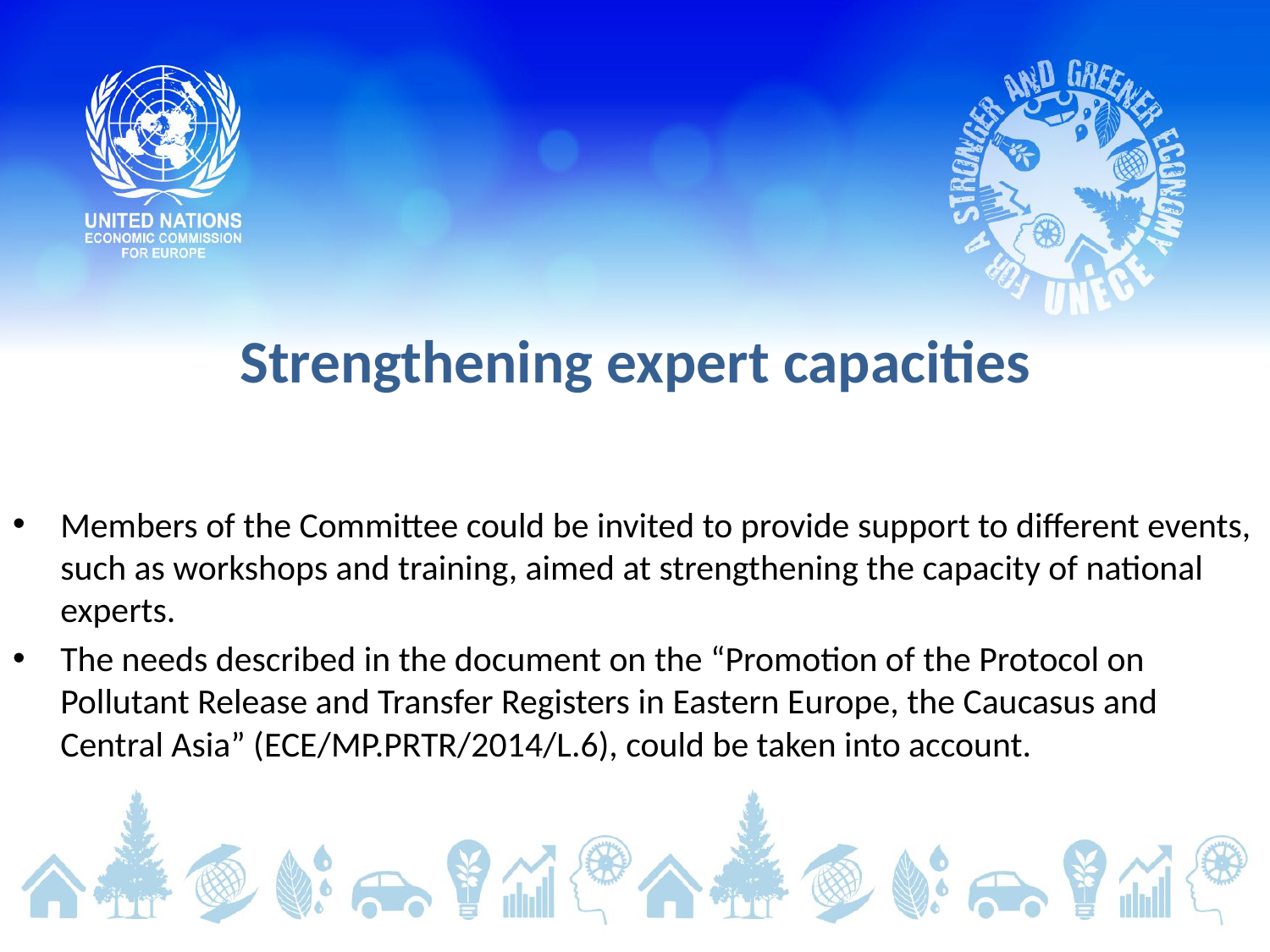

# Strengthening expert capacities
Members of the Committee could be invited to provide support to different events, such as workshops and training, aimed at strengthening the capacity of national experts.
The needs described in the document on the “Promotion of the Protocol on Pollutant Release and Transfer Registers in Eastern Europe, the Caucasus and Central Asia” (ECE/MP.PRTR/2014/L.6), could be taken into account.